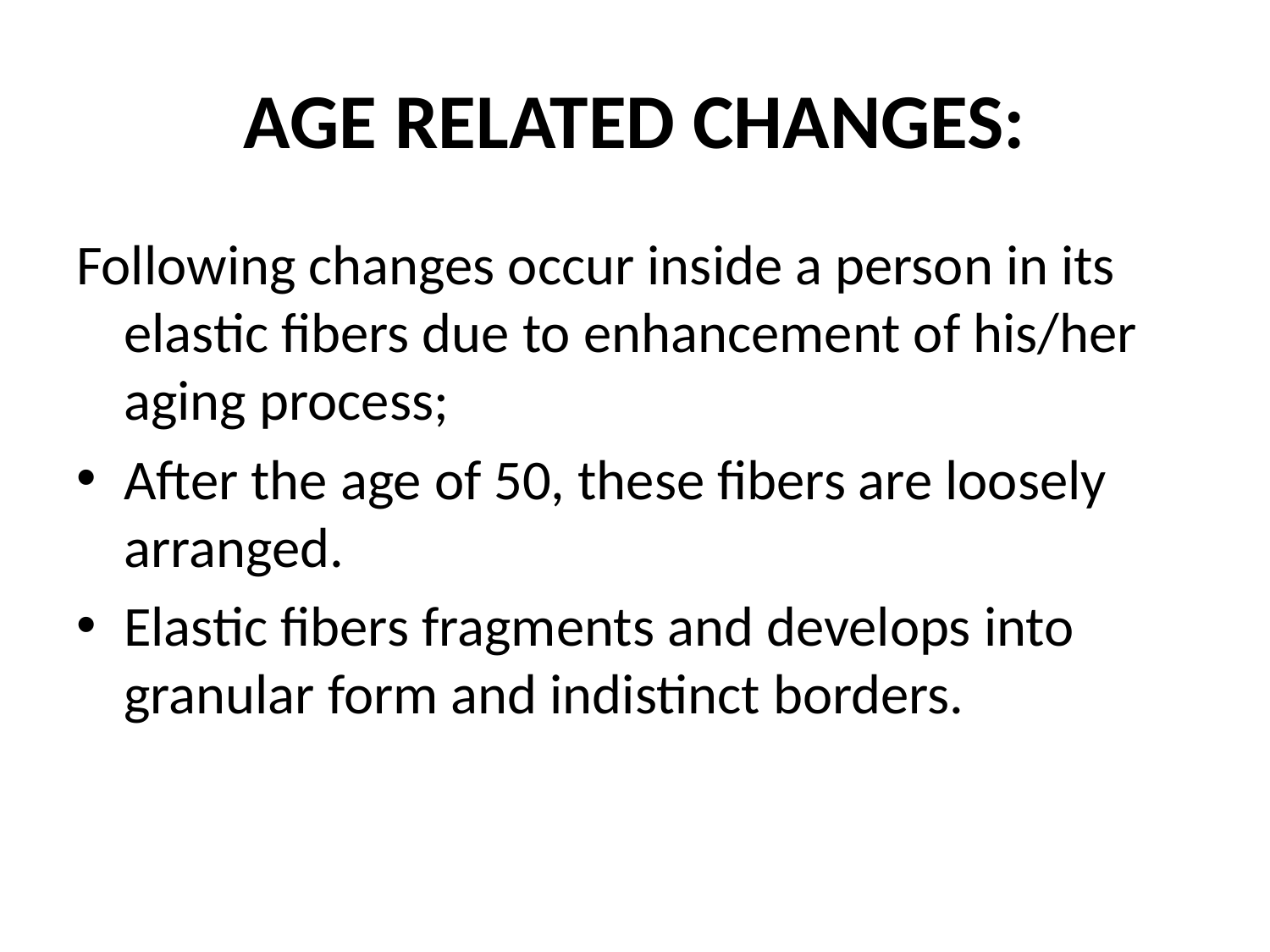

# AGE RELATED CHANGES:
Following changes occur inside a person in its elastic fibers due to enhancement of his/her aging process;
After the age of 50, these fibers are loosely arranged.
Elastic fibers fragments and develops into granular form and indistinct borders.